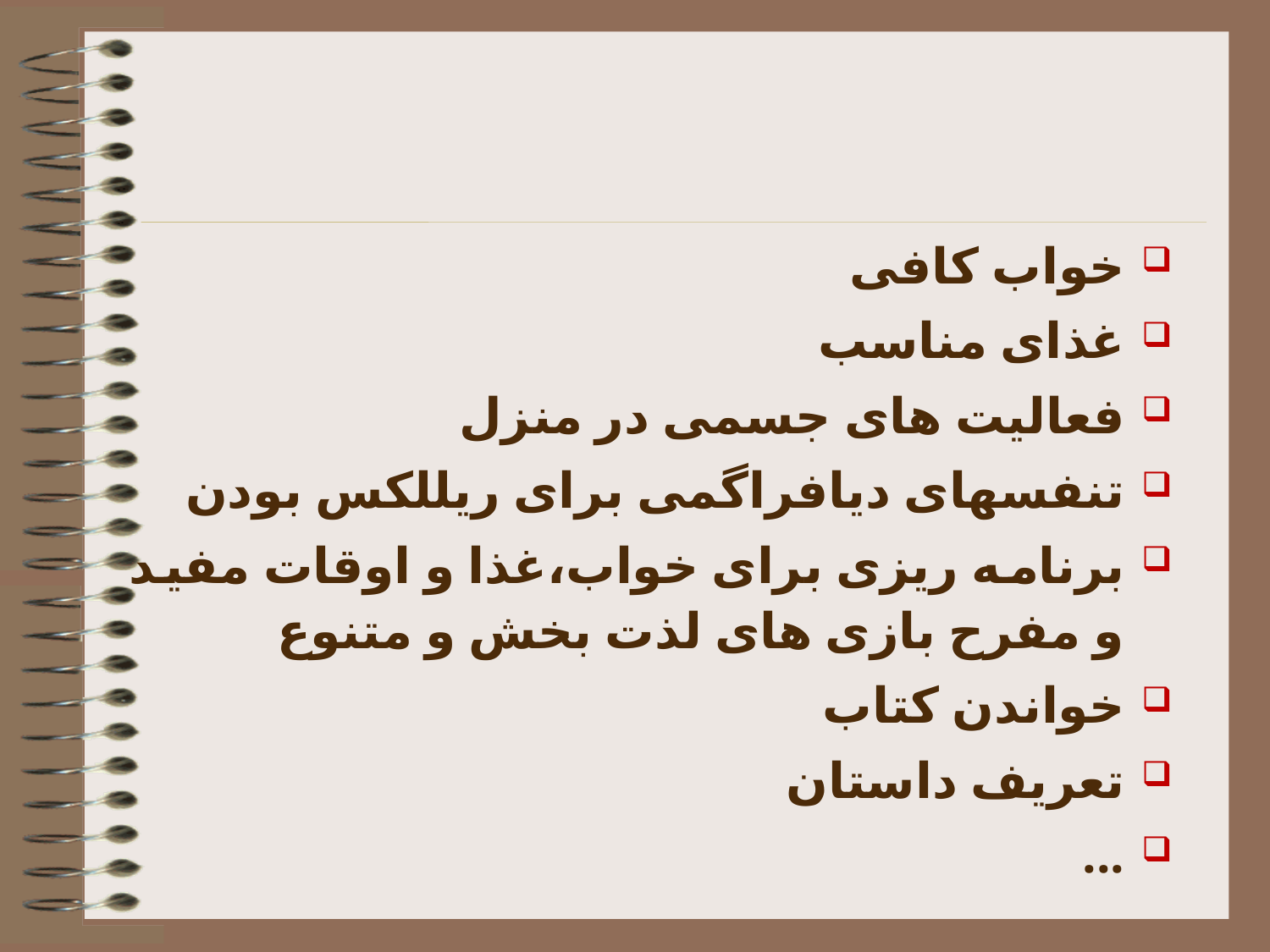

خواب کافی
غذای مناسب
فعالیت های جسمی در منزل
تنفسهای دیافراگمی برای ریللکس بودن
برنامه ریزی برای خواب،غذا و اوقات مفید و مفرح بازی های لذت بخش و متنوع
خواندن کتاب
تعریف داستان
...